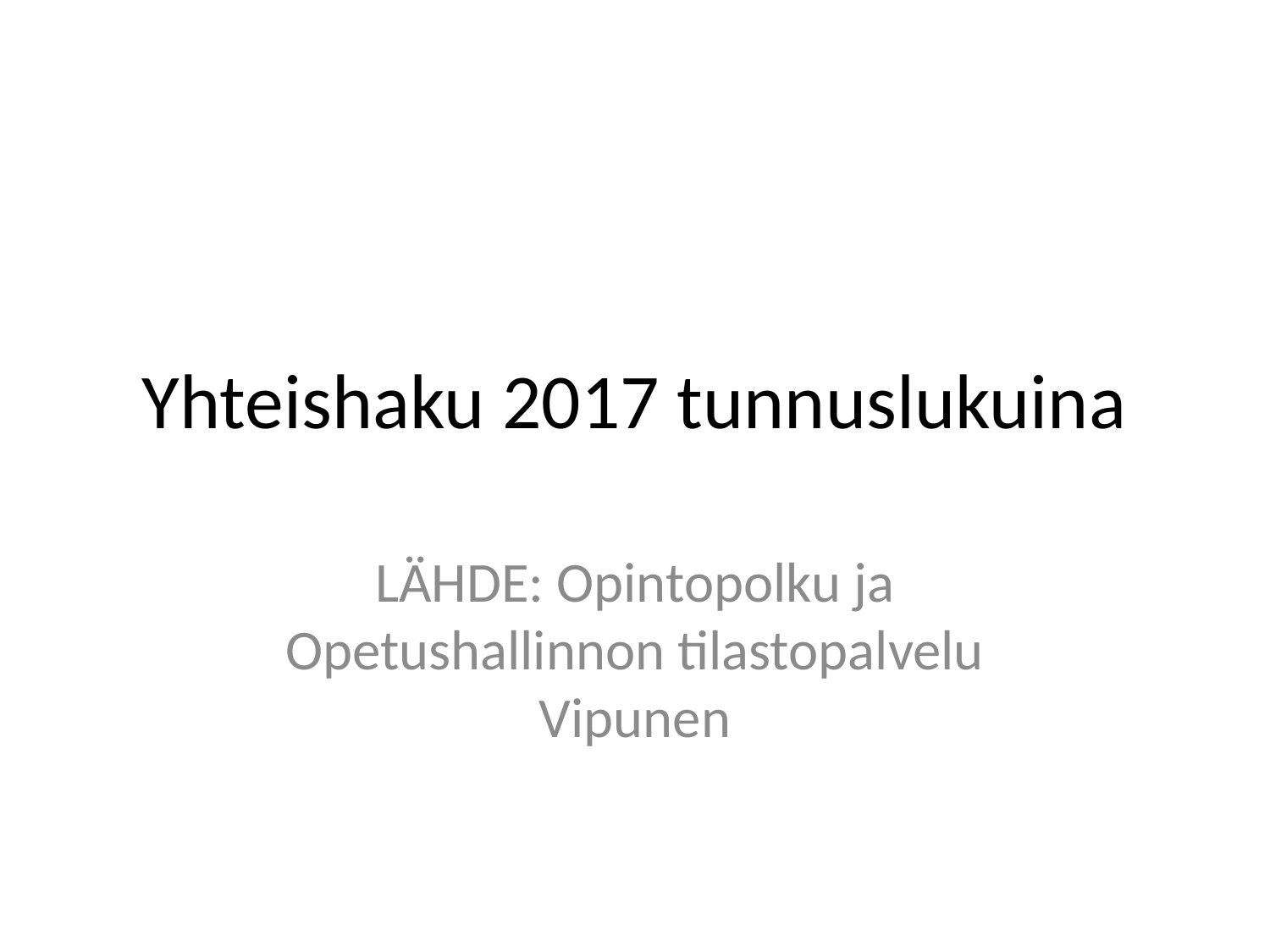

# Yhteishaku 2017 tunnuslukuina
LÄHDE: Opintopolku ja Opetushallinnon tilastopalvelu Vipunen